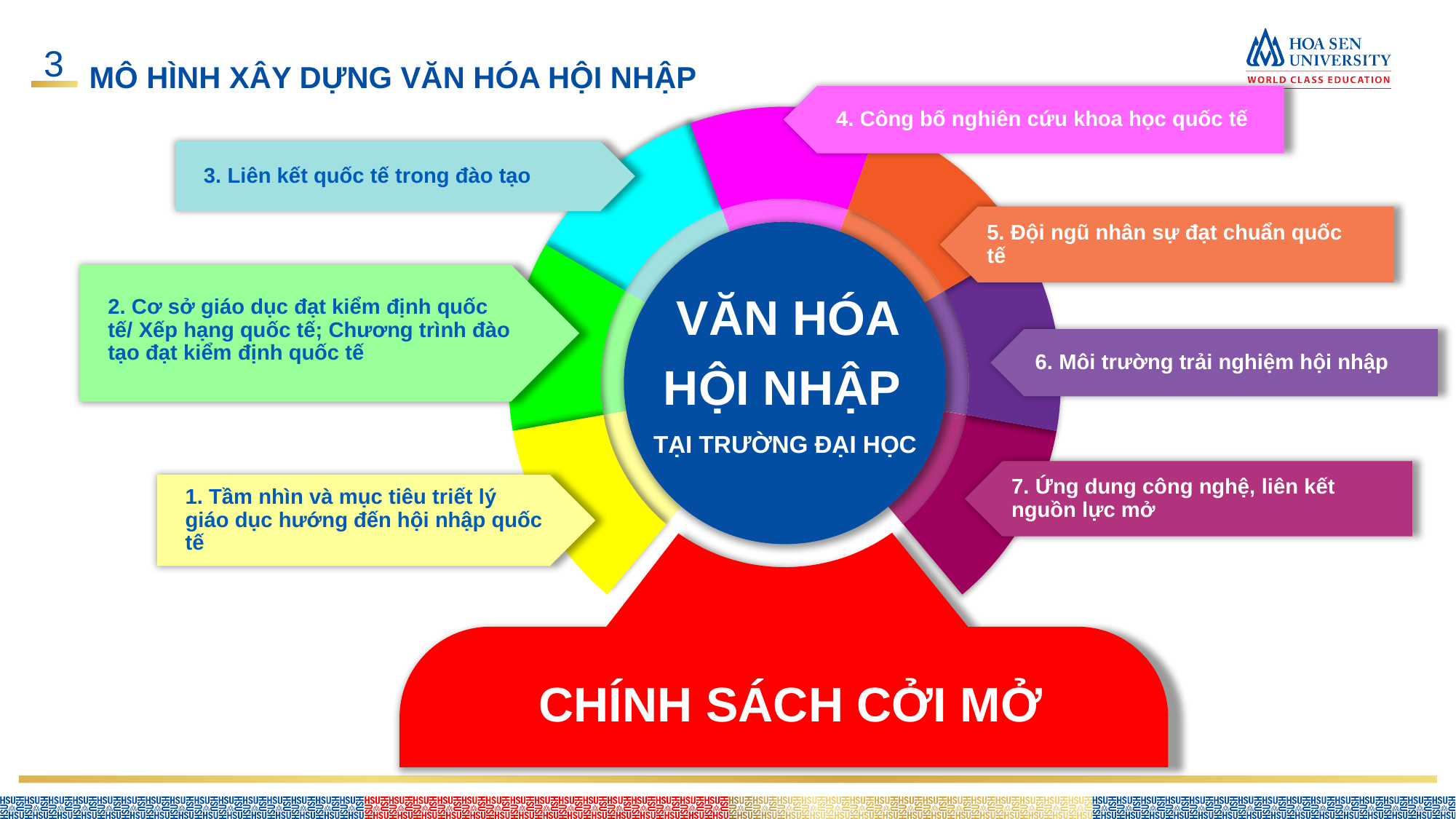

MÔ HÌNH XÂY DỰNG VĂN HÓA HỘI NHẬP
4. Công bố nghiên cứu khoa học quốc tế

3. Liên kết quốc tế trong đào tạo

5. Đội ngũ nhân sự đạt chuẩn quốc tế

2. Cơ sở giáo dục đạt kiểm định quốc tế/ Xếp hạng quốc tế; Chương trình đào tạo đạt kiểm định quốc tế

VĂN HÓA
HỘI NHẬP
TẠI TRƯỜNG ĐẠI HỌC
6. Môi trường trải nghiệm hội nhập

7. Ứng dung công nghệ, liên kết nguồn lực mở
1. Tầm nhìn và mục tiêu triết lý giáo dục hướng đến hội nhập quốc tế

 CHÍNH SÁCH CỞI MỞ